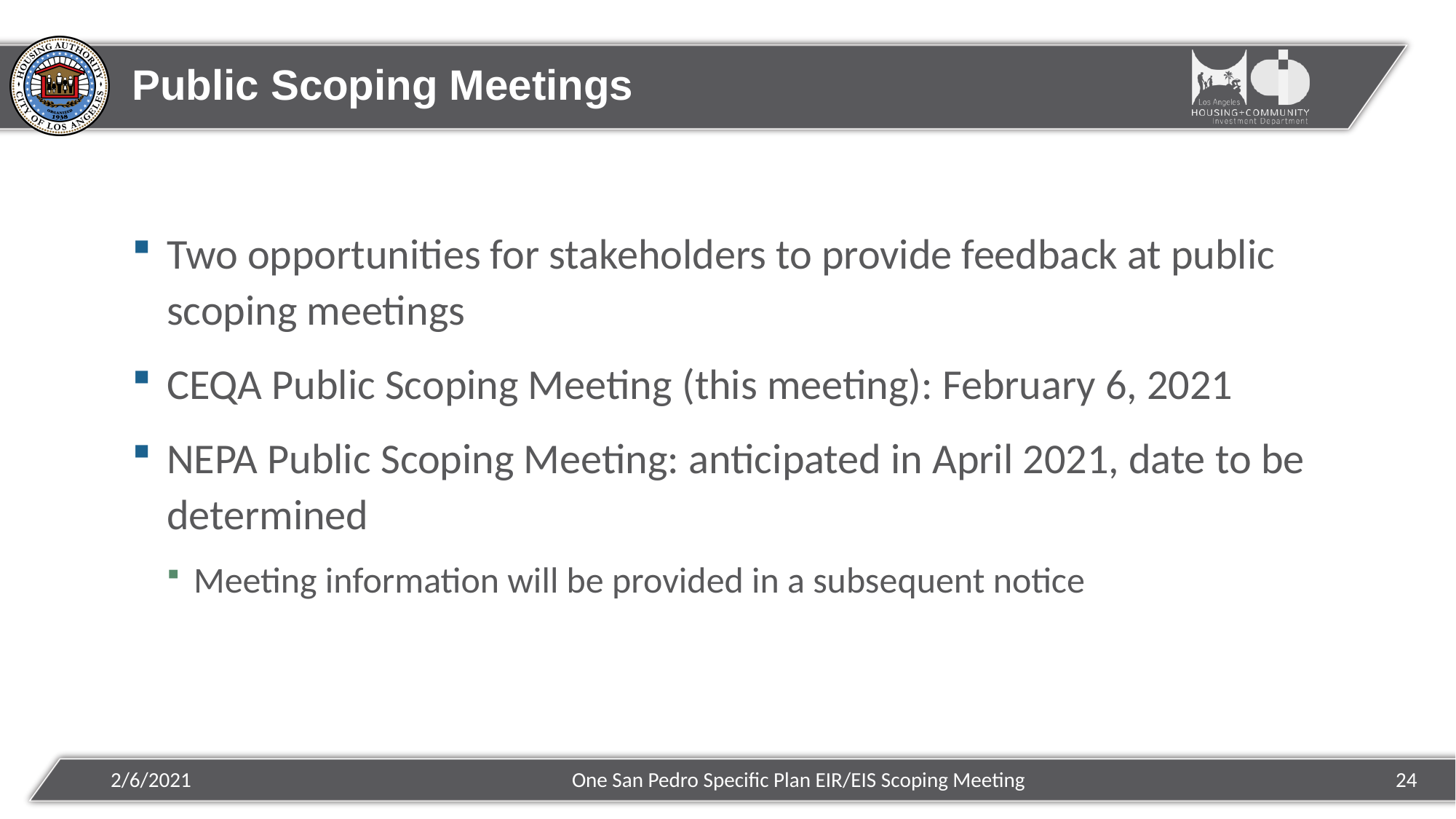

# Public Scoping Meetings
Two opportunities for stakeholders to provide feedback at public scoping meetings
CEQA Public Scoping Meeting (this meeting): February 6, 2021
NEPA Public Scoping Meeting: anticipated in April 2021, date to be determined
Meeting information will be provided in a subsequent notice

One San Pedro Specific Plan EIR/EIS Scoping Meeting
2/6/2021
24